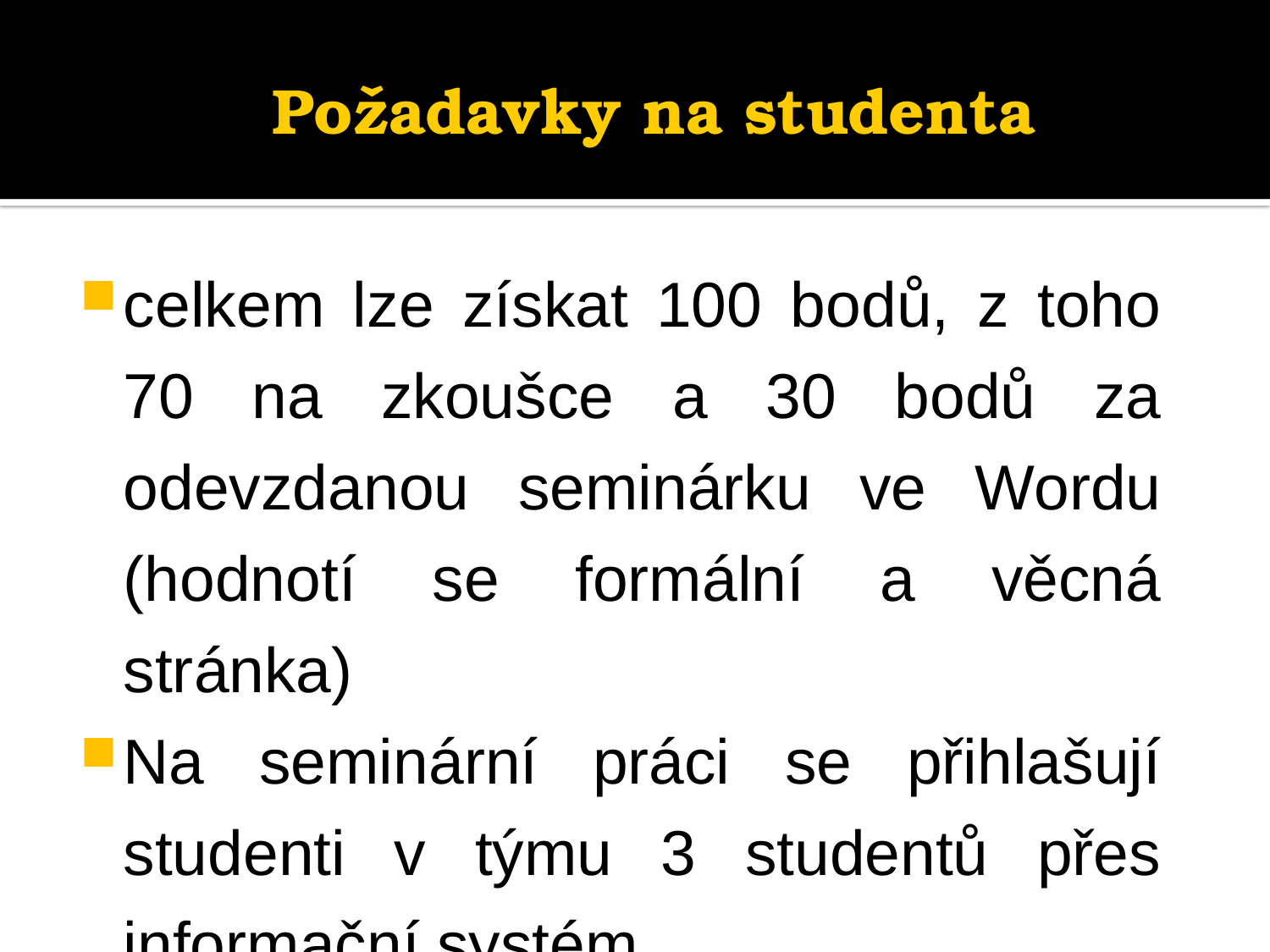

# Požadavky na studenta
celkem lze získat 100 bodů, z toho 70 na zkoušce a 30 bodů za odevzdanou seminárku ve Wordu (hodnotí se formální a věcná stránka)
Na seminární práci se přihlašují studenti v týmu 3 studentů přes informační systém